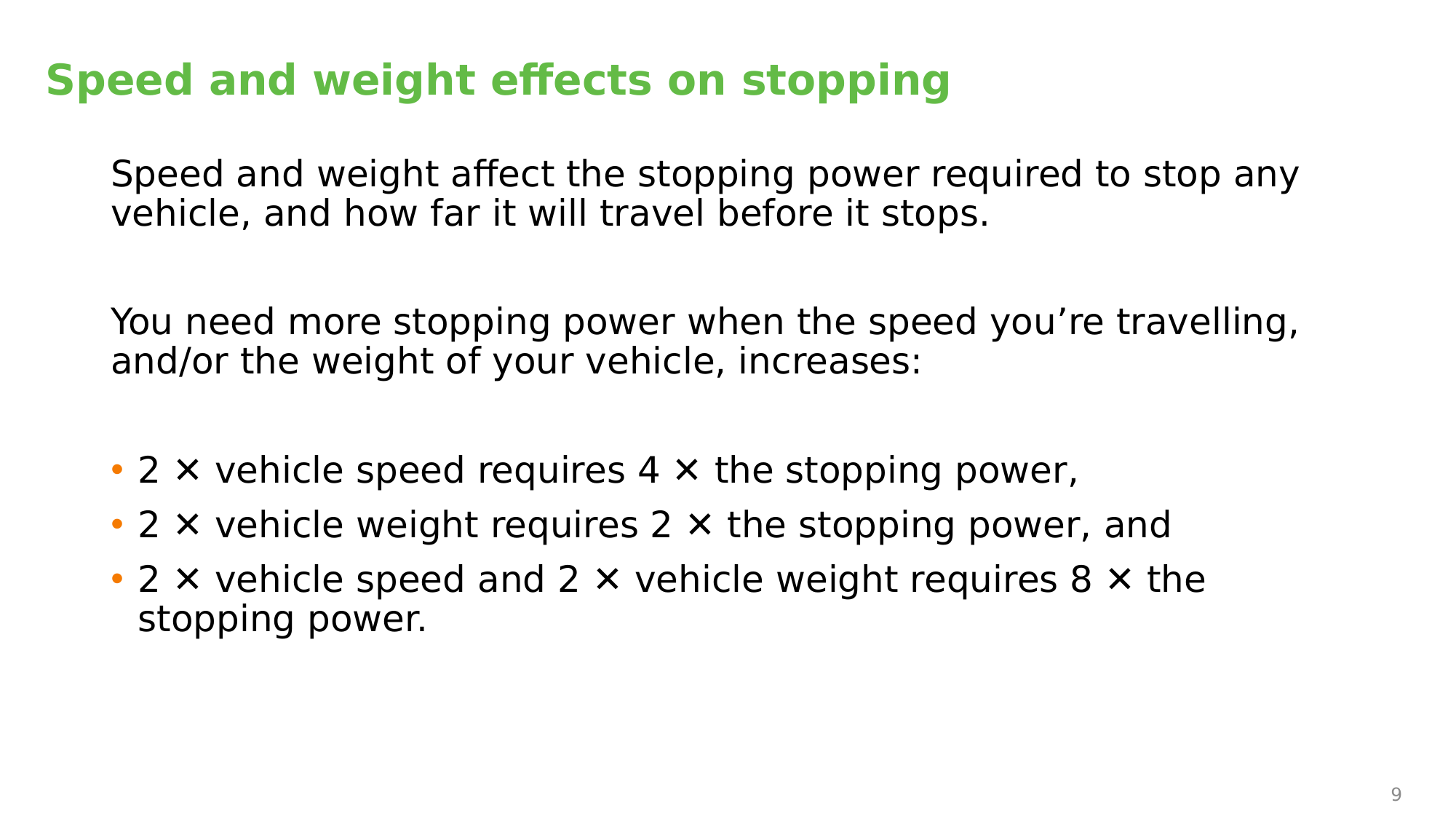

# Speed and weight effects on stopping
Speed and weight affect the stopping power required to stop any vehicle, and how far it will travel before it stops.

You need more stopping power when the speed you’re travelling, and/or the weight of your vehicle, increases:

2 ✕ vehicle speed requires 4 ✕ the stopping power,
2 ✕ vehicle weight requires 2 ✕ the stopping power, and
2 ✕ vehicle speed and 2 ✕ vehicle weight requires 8 ✕ the stopping power.

9